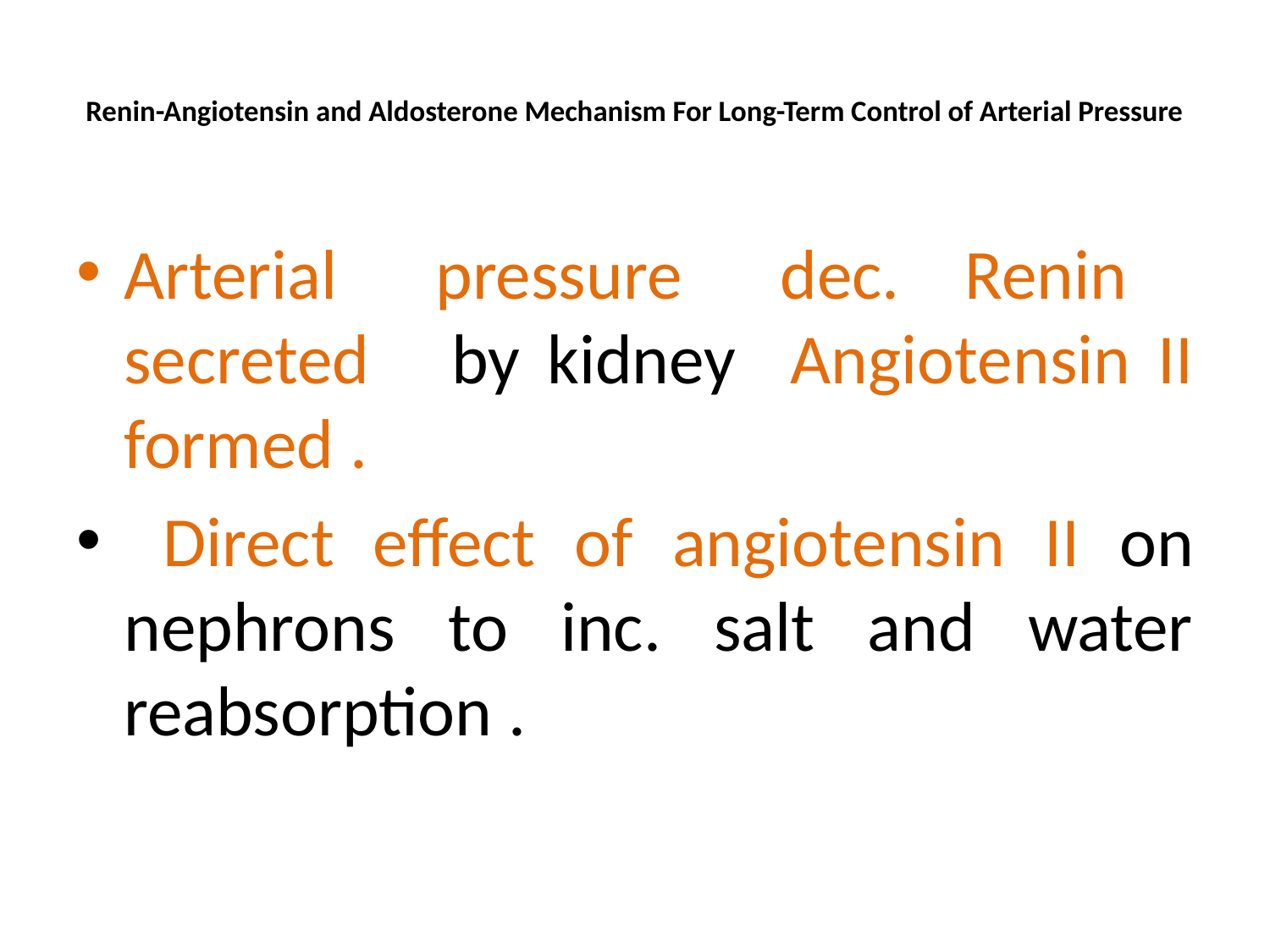

# Renin-Angiotensin and Aldosterone Mechanism For Long-Term Control of Arterial Pressure
Arterial   pressure   dec.  Renin   secreted   by kidney  Angiotensin II formed .
 Direct effect of angiotensin II on nephrons to inc. salt and water reabsorption .